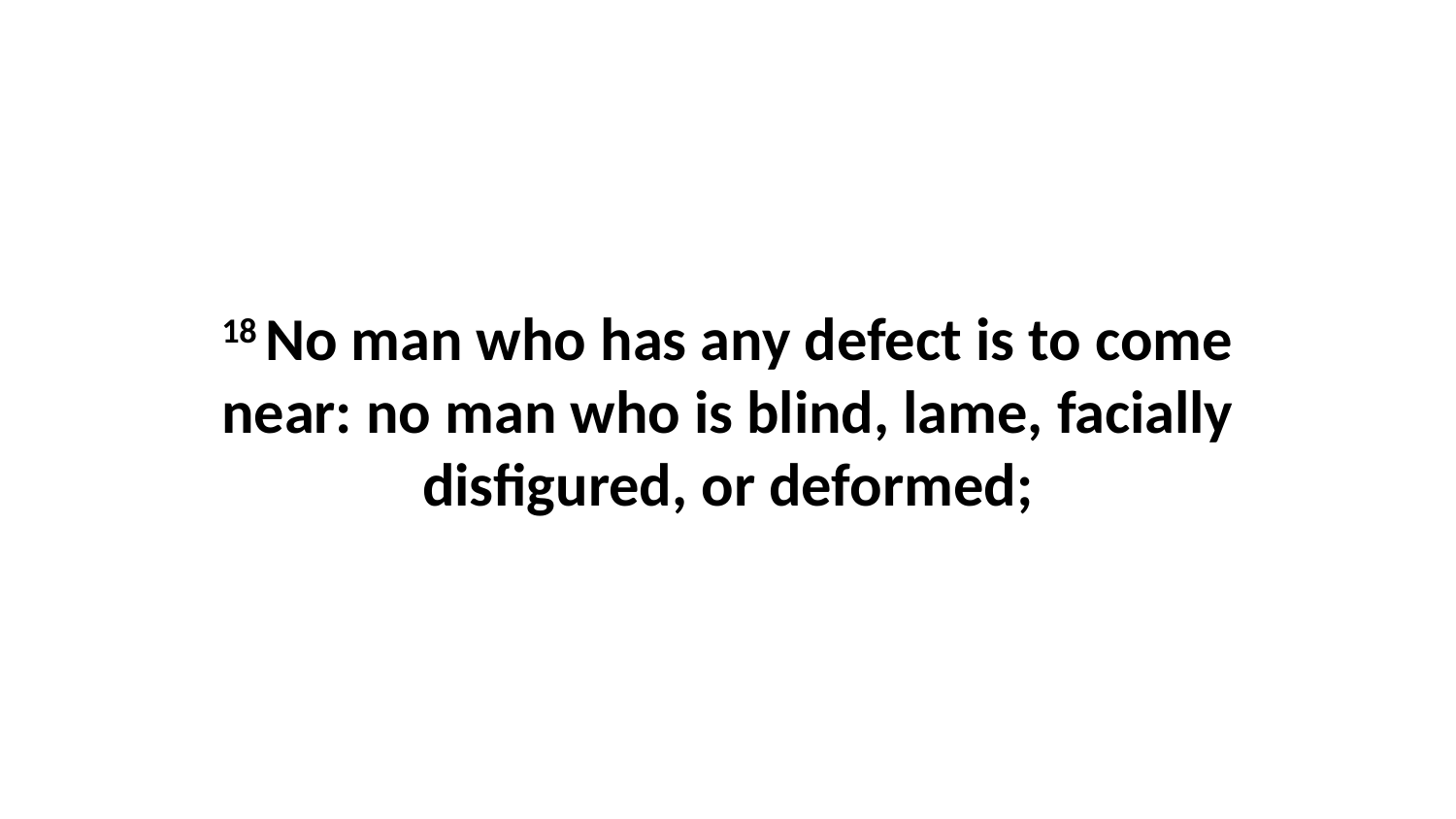

18 No man who has any defect is to come near: no man who is blind, lame, facially disfigured, or deformed;